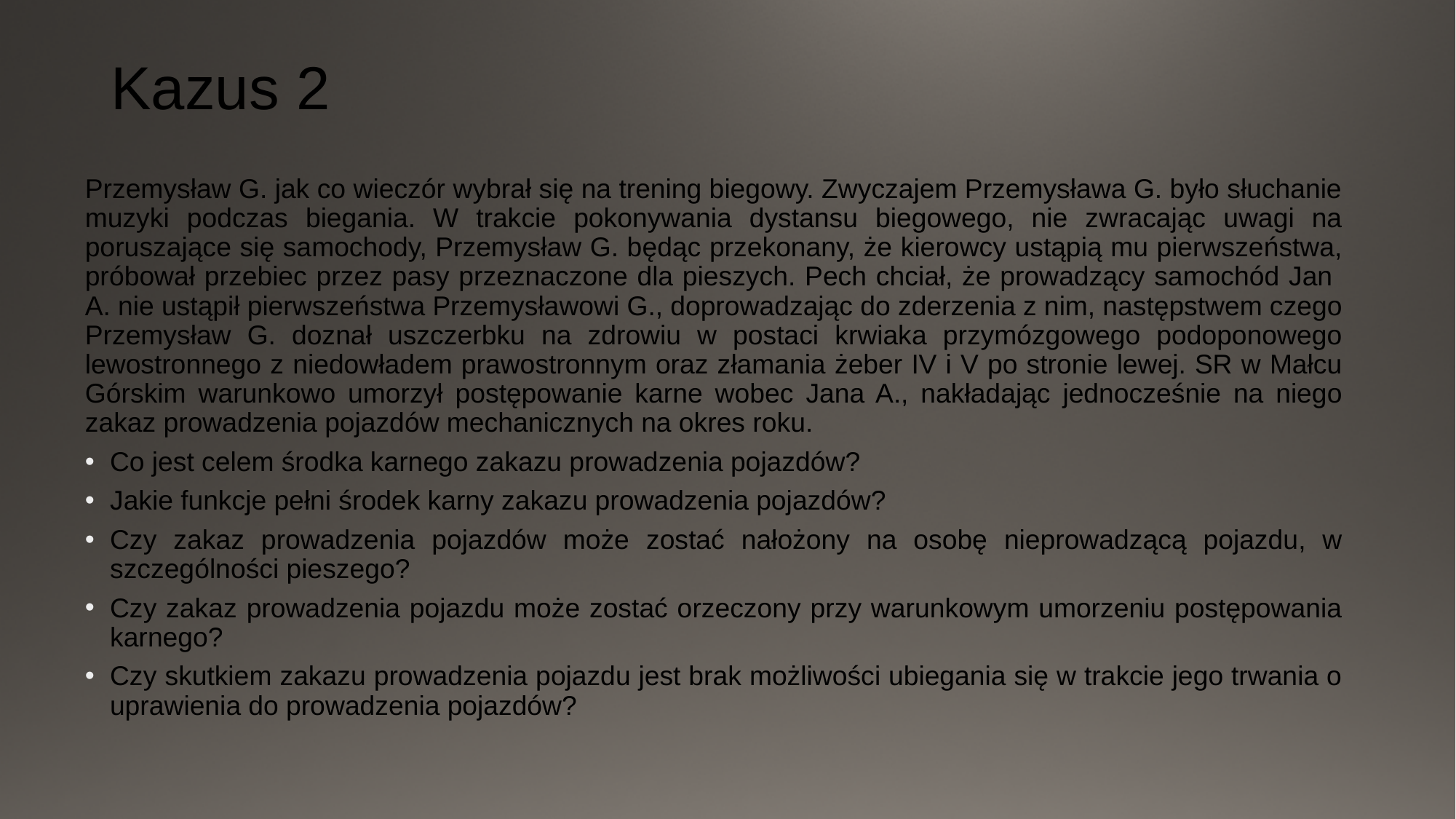

# Kazus 2
Przemysław G. jak co wieczór wybrał się na trening biegowy. Zwyczajem Przemysława G. było słuchanie muzyki podczas biegania. W trakcie pokonywania dystansu biegowego, nie zwracając uwagi na poruszające się samochody, Przemysław G. będąc przekonany, że kierowcy ustąpią mu pierwszeństwa, próbował przebiec przez pasy przeznaczone dla pieszych. Pech chciał, że prowadzący samochód Jan  A. nie ustąpił pierwszeństwa Przemysławowi G., doprowadzając do zderzenia z nim, następstwem czego Przemysław G. doznał uszczerbku na zdrowiu w postaci krwiaka przymózgowego podoponowego lewostronnego z niedowładem prawostronnym oraz złamania żeber IV i V po stronie lewej. SR w Małcu Górskim warunkowo umorzył postępowanie karne wobec Jana A., nakładając jednocześnie na niego zakaz prowadzenia pojazdów mechanicznych na okres roku.
Co jest celem środka karnego zakazu prowadzenia pojazdów?
Jakie funkcje pełni środek karny zakazu prowadzenia pojazdów?
Czy zakaz prowadzenia pojazdów może zostać nałożony na osobę nieprowadzącą pojazdu, w szczególności pieszego?
Czy zakaz prowadzenia pojazdu może zostać orzeczony przy warunkowym umorzeniu postępowania karnego?
Czy skutkiem zakazu prowadzenia pojazdu jest brak możliwości ubiegania się w trakcie jego trwania o uprawienia do prowadzenia pojazdów?